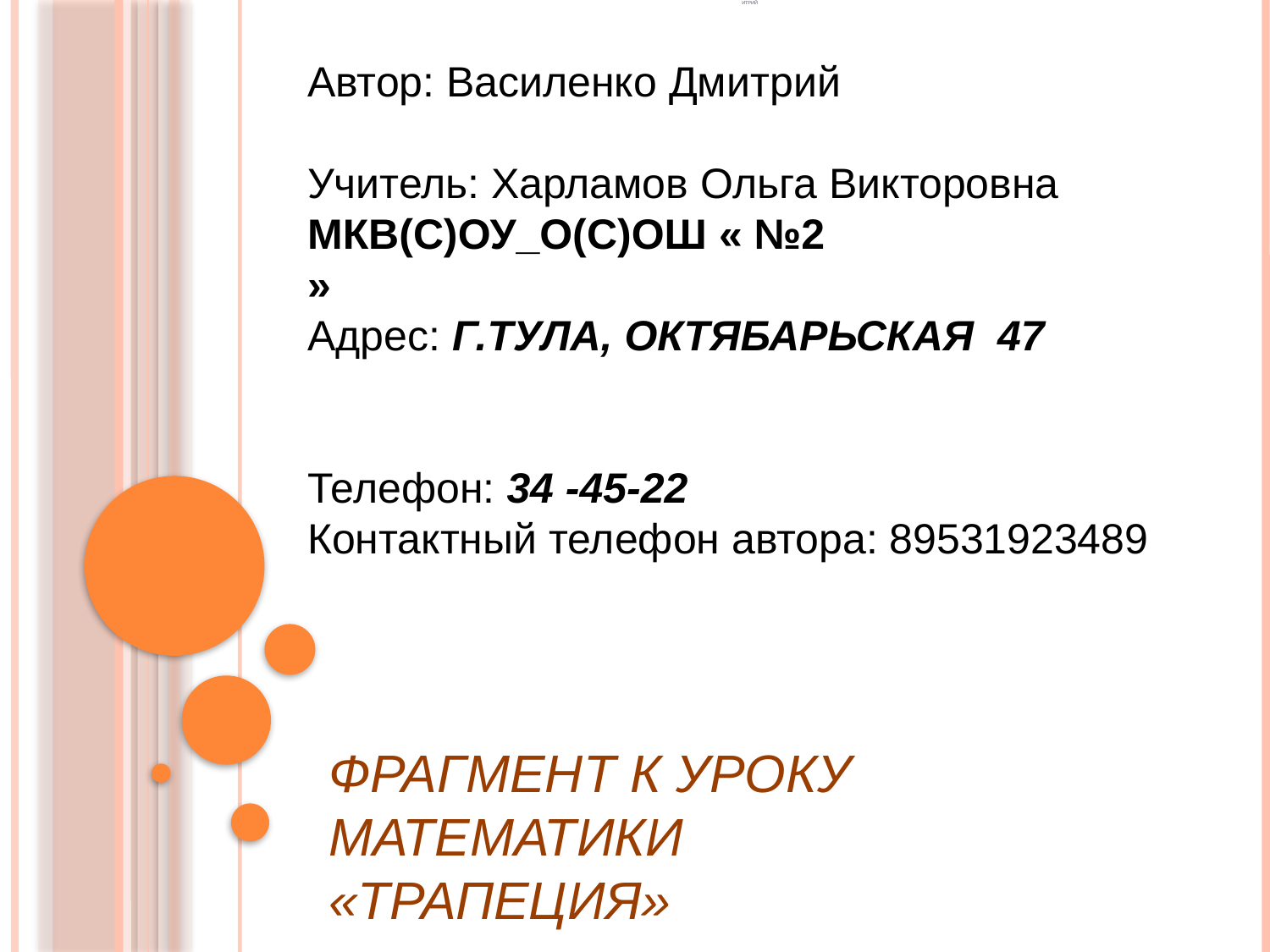

итрий
Автор: Василенко Дмитрий

Учитель: Харламов Ольга Викторовна
МКВ(С)ОУ_О(С)ОШ « №2
»
Адрес: Г.ТУЛА, ОКТЯБАРЬСКАЯ  47

Телефон: 34 -45-22
Контактный телефон автора: 89531923489

# Фрагмент к уроку математики «Трапеция»